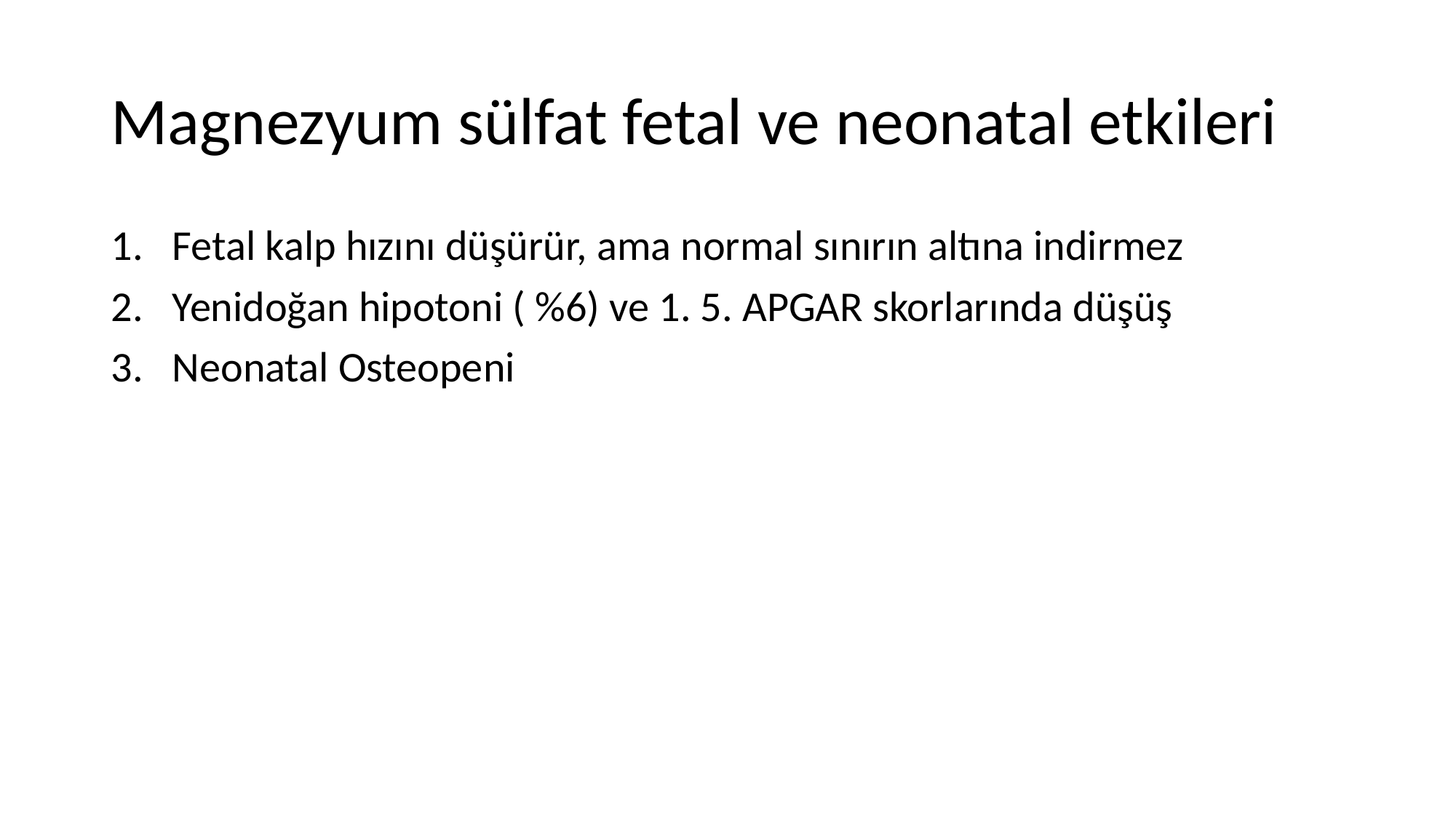

# Magnezyum sülfat fetal ve neonatal etkileri
Fetal kalp hızını düşürür, ama normal sınırın altına indirmez
Yenidoğan hipotoni ( %6) ve 1. 5. APGAR skorlarında düşüş
Neonatal Osteopeni